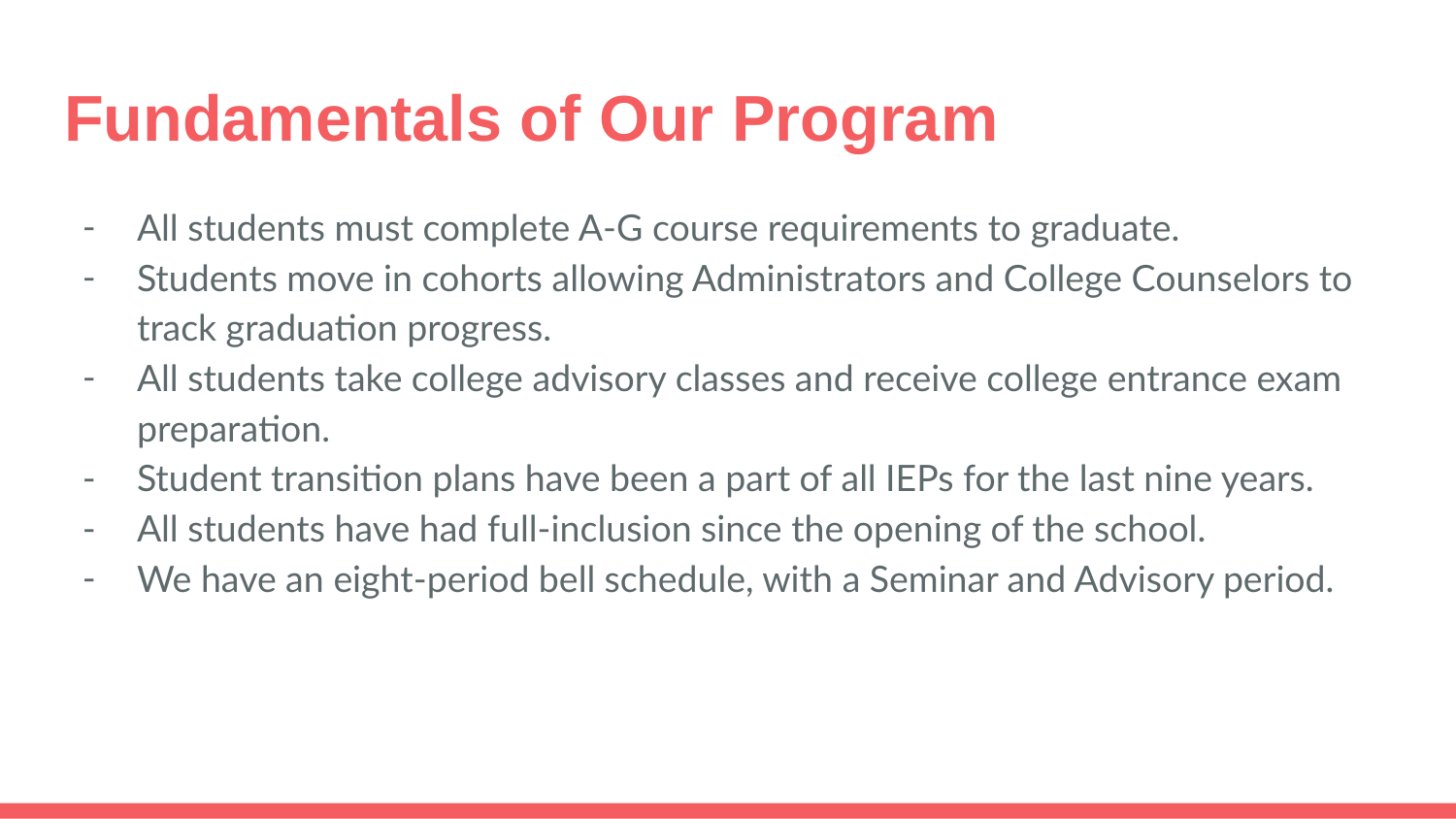

# Fundamentals of Our Program
All students must complete A-G course requirements to graduate.
Students move in cohorts allowing Administrators and College Counselors to track graduation progress.
All students take college advisory classes and receive college entrance exam preparation.
Student transition plans have been a part of all IEPs for the last nine years.
All students have had full-inclusion since the opening of the school.
We have an eight-period bell schedule, with a Seminar and Advisory period.